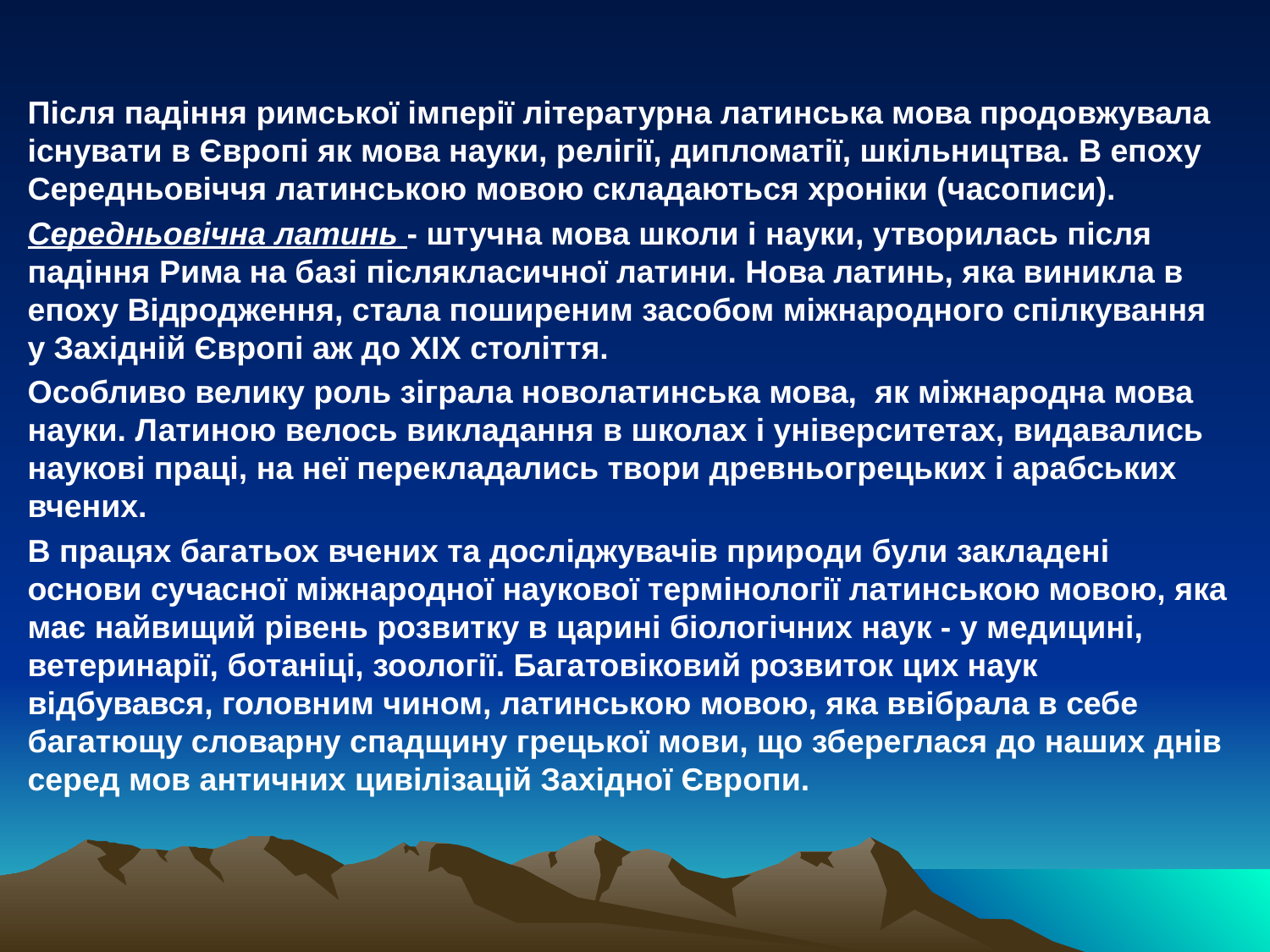

Після падіння римської імперії літературна латинська мова продовжувала існувати в Європі як мова науки, релігії, дипломатії, шкільництва. В епоху Середньовіччя латинською мовою складаються хроніки (часописи).
Середньовічна латинь - штучна мова школи і науки, утворилась після падіння Рима на базі післякласичної латини. Нова латинь, яка виникла в епоху Відродження, стала поширеним засобом міжнародного спілкування у Західній Європі аж до XIX століття.
Особливо велику роль зіграла новолатинська мова,  як міжнародна мова науки. Латиною велось викладання в школах і університетах, видавались наукові праці, на неї перекладались твори древньогрецьких і арабських вчених.
В працях багатьох вчених та досліджувачів природи були закладені основи сучасної міжнародної наукової термінології латинською мовою, яка має найвищий рівень розвитку в царині біологічних наук - у медицині, ветеринарії, ботаніці, зоології. Багатовіковий розвиток цих наук відбувався, головним чином, латинською мовою, яка ввібрала в себе багатющу словарну спадщину грецької мови, що збереглася до наших днів серед мов античних цивілізацій Західної Європи.